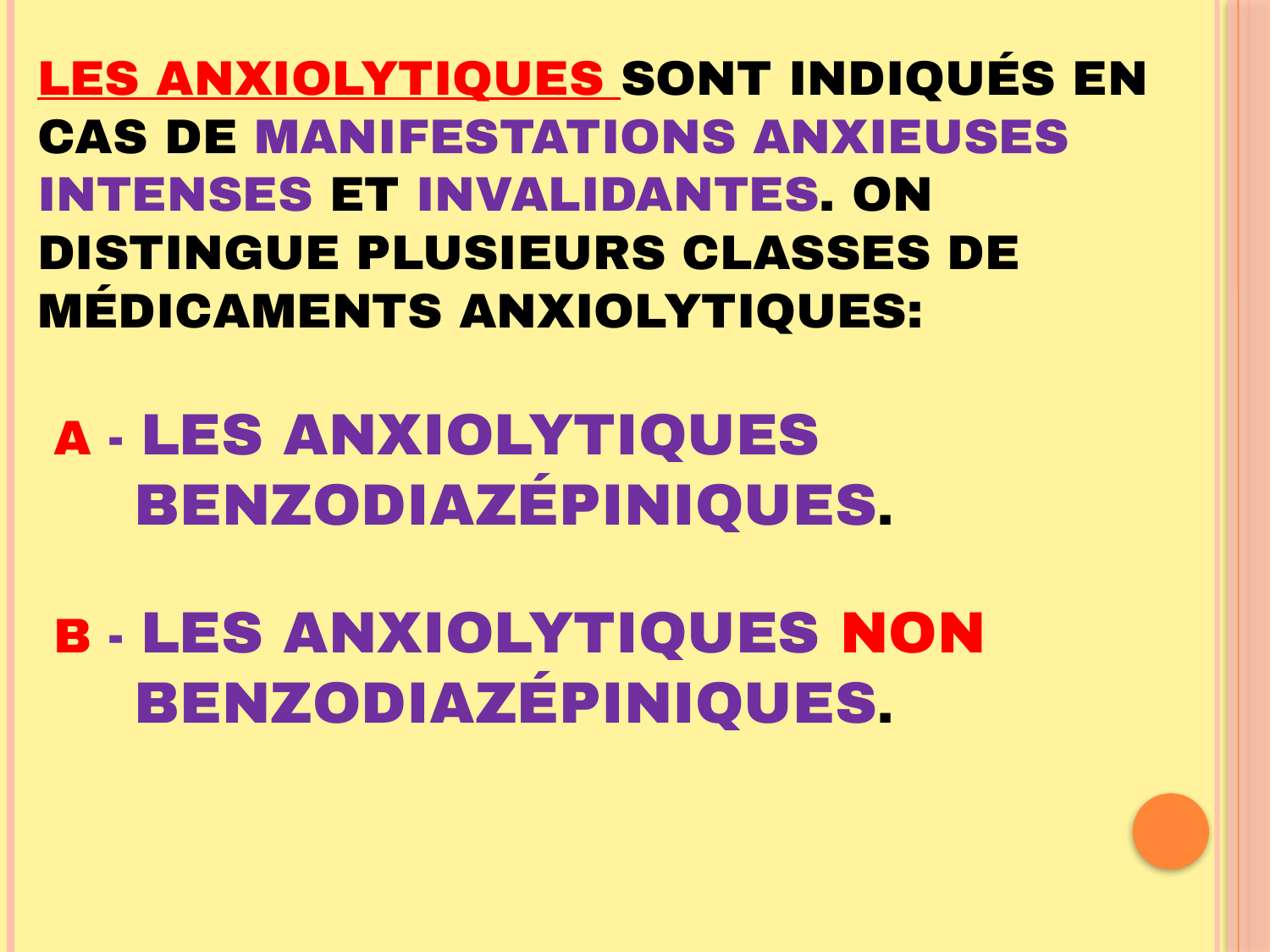

# LES ANXIOLYTIQUES sont indiqués en cas de manifestations anxieuses intenses et invalidantes. On distingue plusieurs classes de médicaments anxiolytiques: A - LES ANXIOLYTIQUES BENZODIAZÉPINIQUES. B - LES ANXIOLYTIQUES NON BENZODIAZÉPINIQUES.